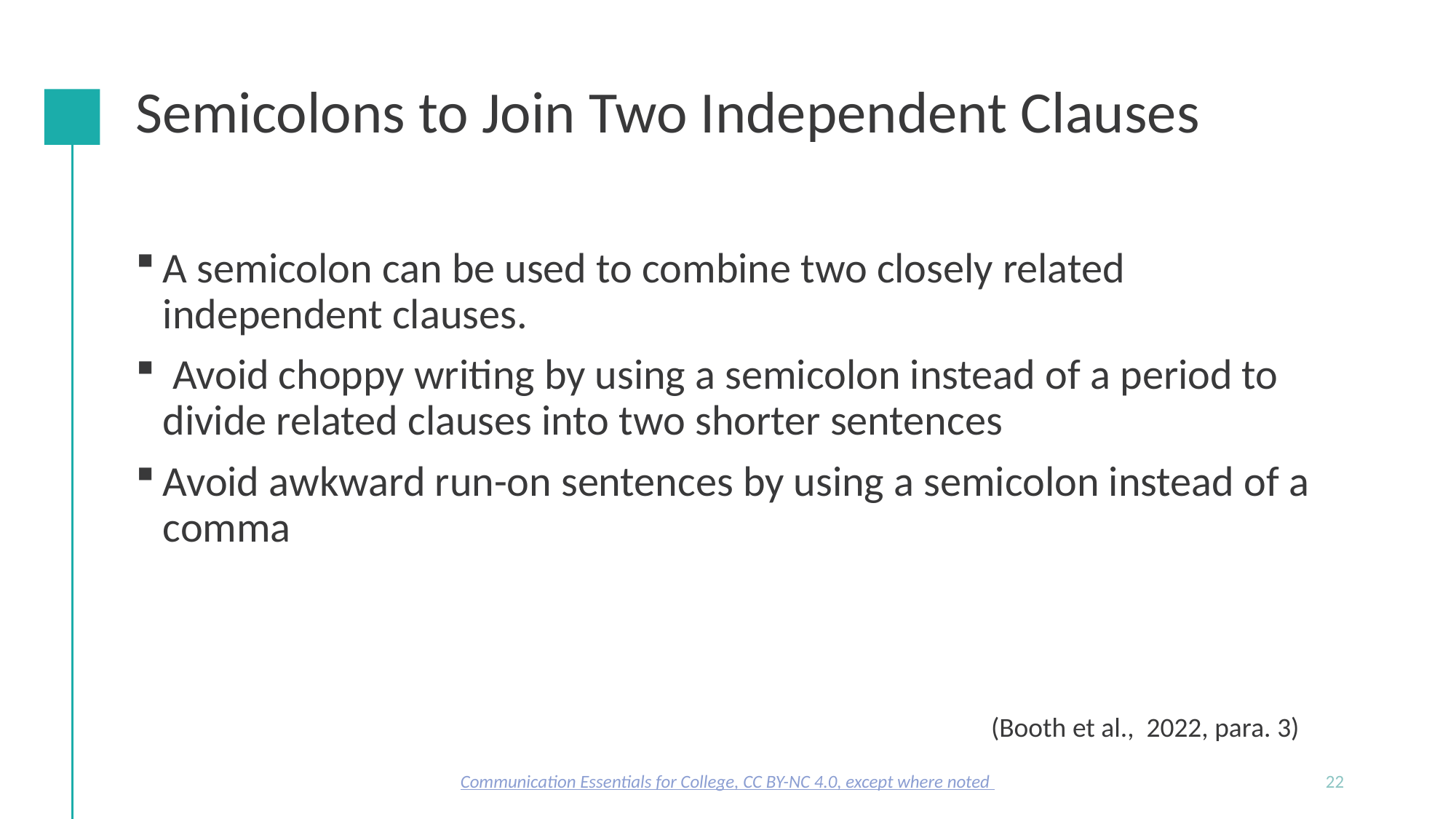

# Semicolons to Join Two Independent Clauses
A semicolon can be used to combine two closely related independent clauses.
 Avoid choppy writing by using a semicolon instead of a period to divide related clauses into two shorter sentences
Avoid awkward run-on sentences by using a semicolon instead of a comma

(Booth et al.,  2022, para. 3)
Communication Essentials for College, CC BY-NC 4.0, except where noted
22